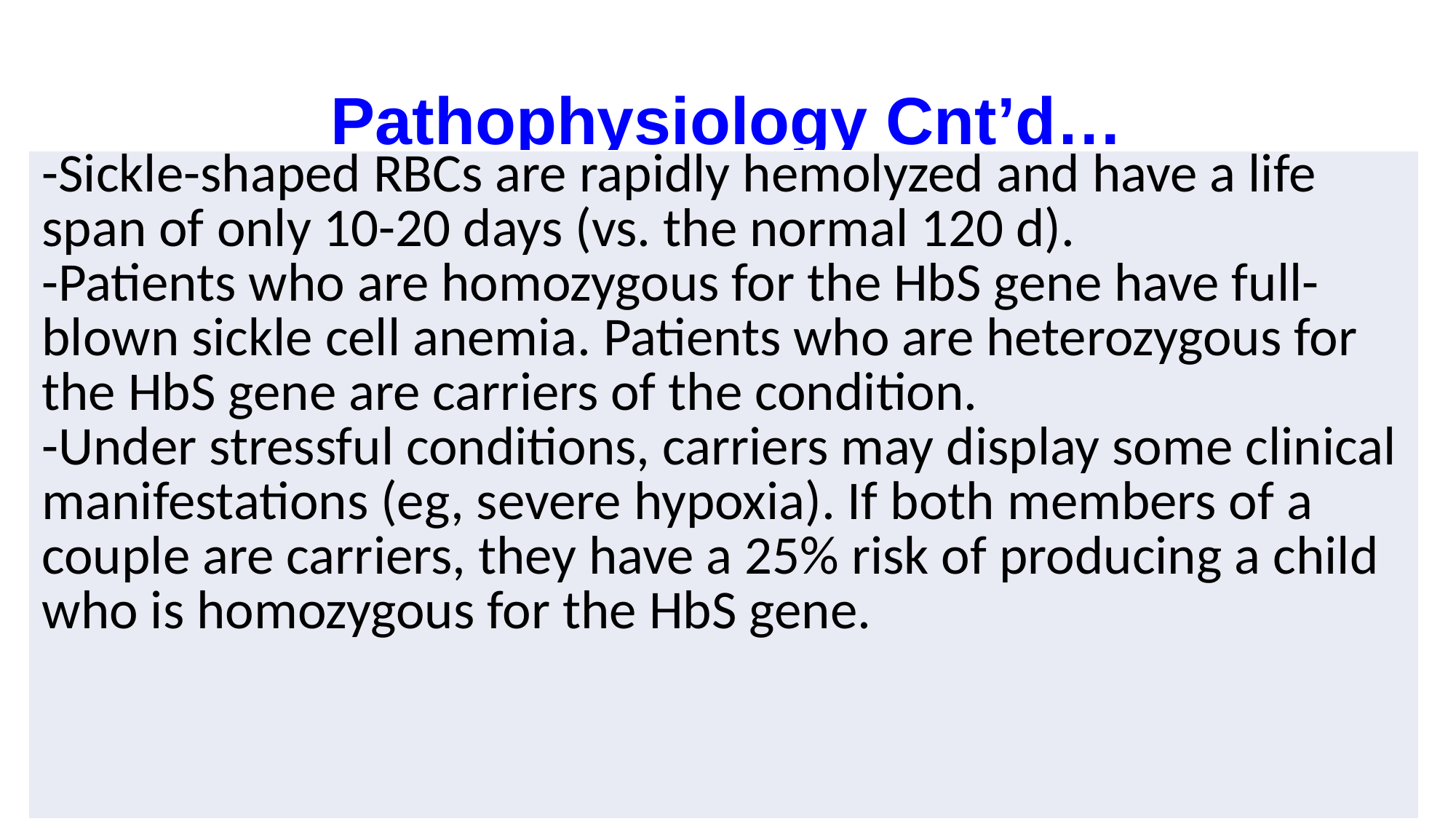

# Pathophysiology Cnt’d…
| -Sickle-shaped RBCs are rapidly hemolyzed and have a life span of only 10-20 days (vs. the normal 120 d). -Patients who are homozygous for the HbS gene have full-blown sickle cell anemia. Patients who are heterozygous for the HbS gene are carriers of the condition. -Under stressful conditions, carriers may display some clinical manifestations (eg, severe hypoxia). If both members of a couple are carriers, they have a 25% risk of producing a child who is homozygous for the HbS gene. |
| --- |